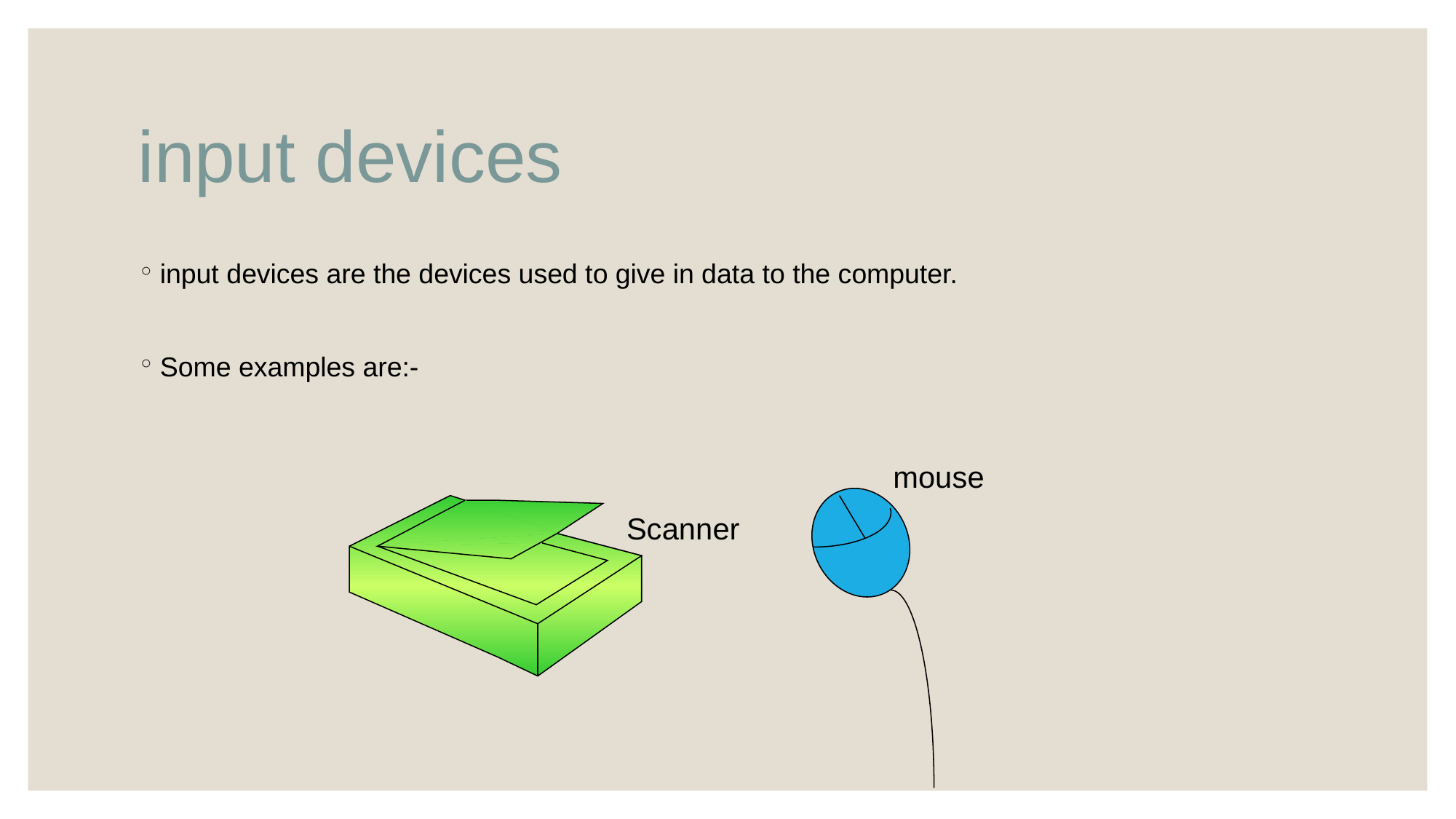

# input devices
input devices are the devices used to give in data to the computer.

Some examples are:-

mouse

Scanner